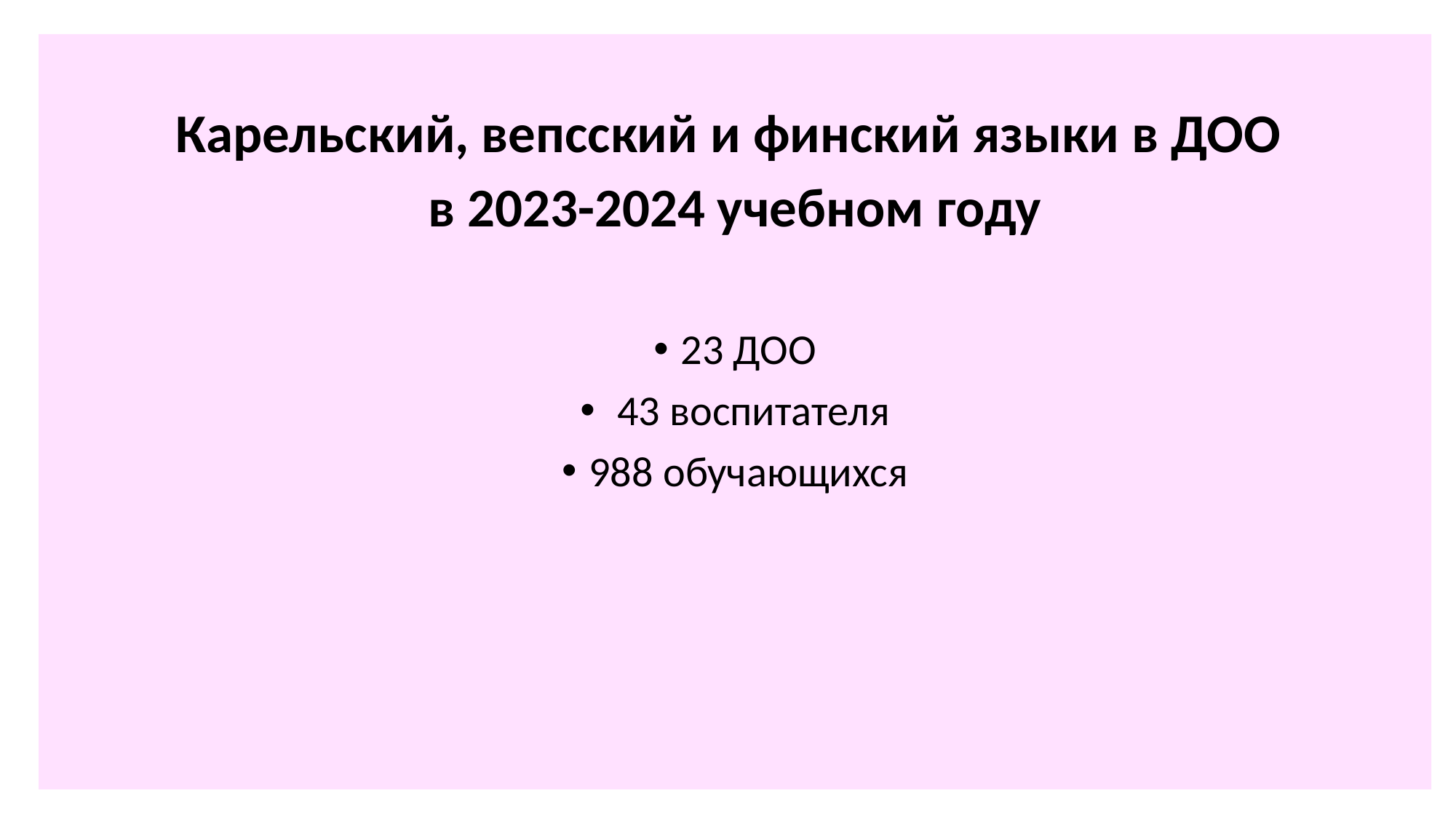

Карельский, вепсский и финский языки в ДОО
в 2023-2024 учебном году

23 ДОО
 43 воспитателя
988 обучающихся